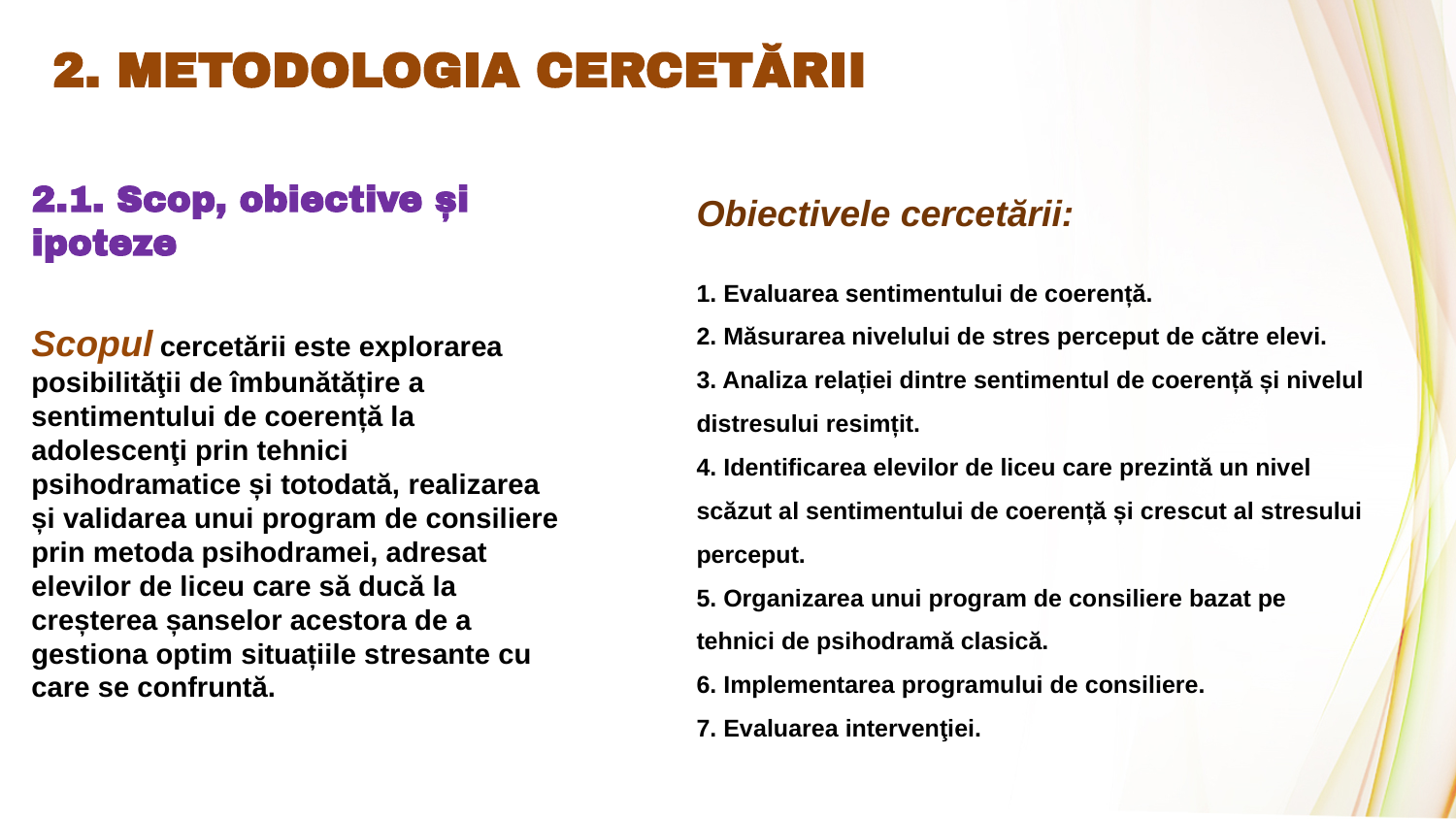

2. METODOLOGIA CERCETĂRII

2.1. Scop, obiective și ipoteze

Scopul cercetării este explorarea posibilităţii de îmbunătățire a sentimentului de coerență la adolescenţi prin tehnici psihodramatice și totodată, realizarea și validarea unui program de consiliere prin metoda psihodramei, adresat elevilor de liceu care să ducă la creșterea șanselor acestora de a gestiona optim situațiile stresante cu care se confruntă.
Obiectivele cercetării:

1. Evaluarea sentimentului de coerență.
2. Măsurarea nivelului de stres perceput de către elevi.
3. Analiza relației dintre sentimentul de coerență și nivelul distresului resimțit.
4. Identificarea elevilor de liceu care prezintă un nivel scăzut al sentimentului de coerență și crescut al stresului perceput.
5. Organizarea unui program de consiliere bazat pe tehnici de psihodramă clasică.
6. Implementarea programului de consiliere.
7. Evaluarea intervenţiei.